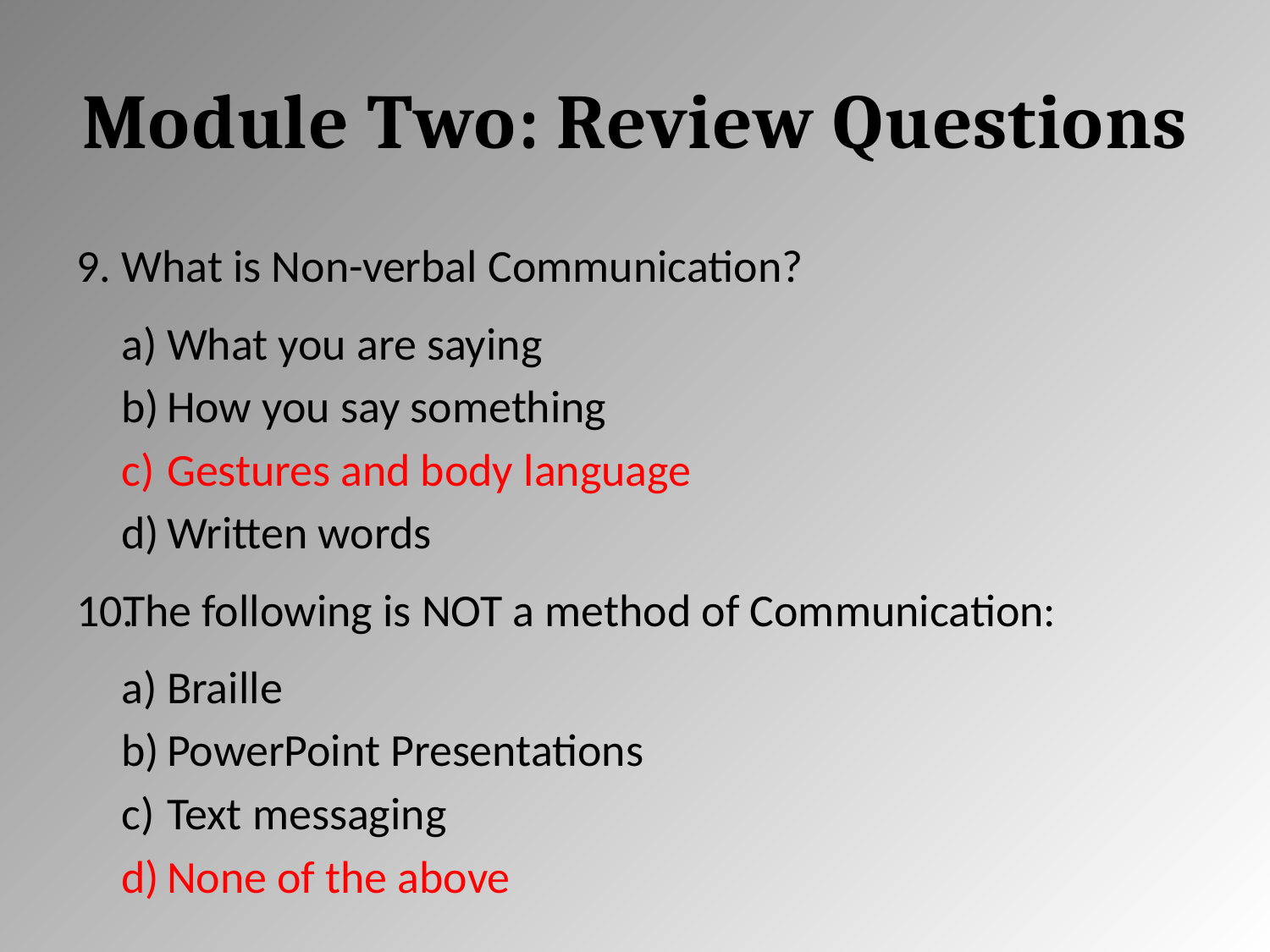

# Module Two: Review Questions
What is Non-verbal Communication?
What you are saying
How you say something
Gestures and body language
Written words
The following is NOT a method of Communication:
Braille
PowerPoint Presentations
Text messaging
None of the above